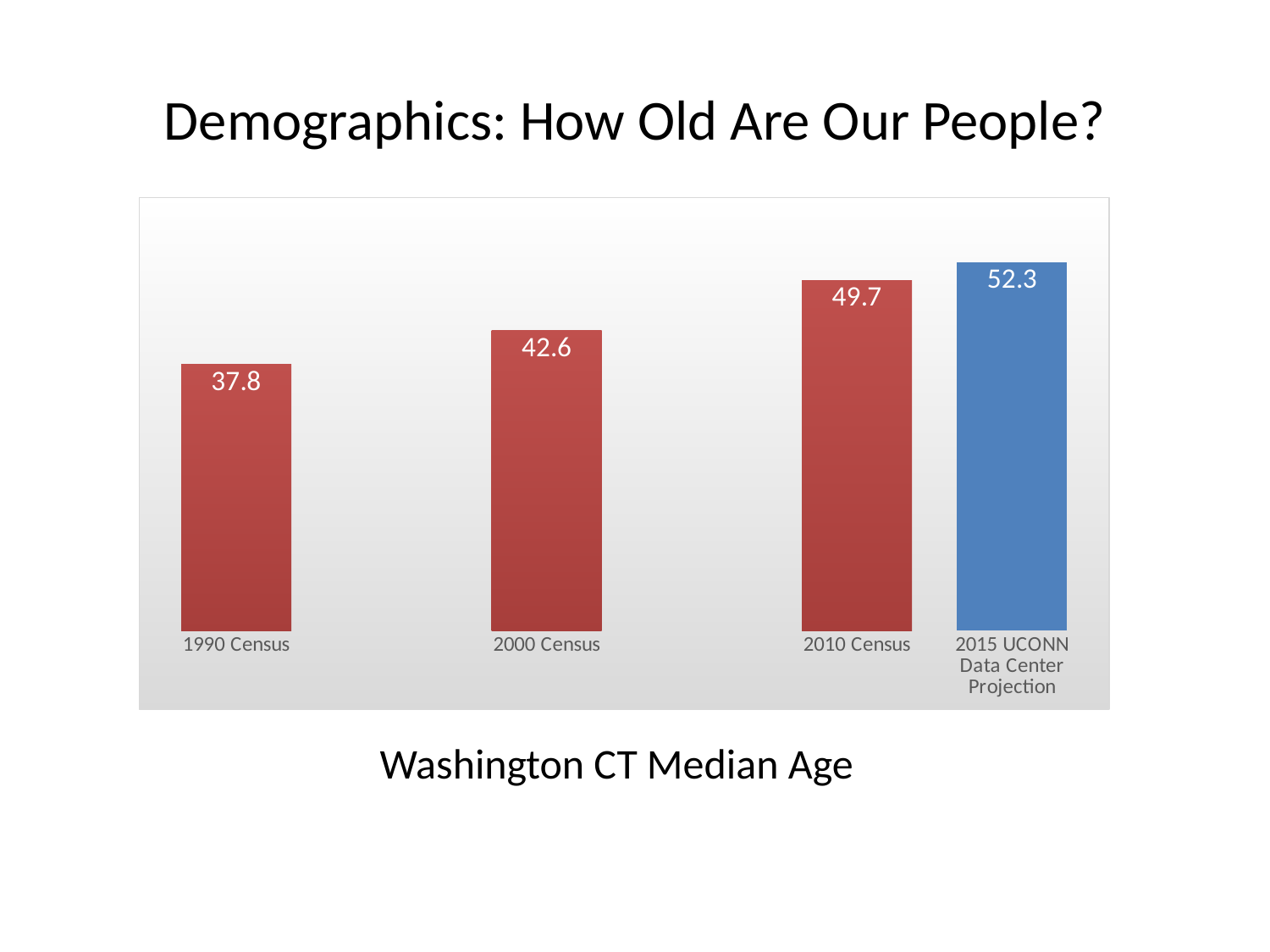

# Demographics: How Old Are Our People?

[unsupported chart]

Washington CT Median Age